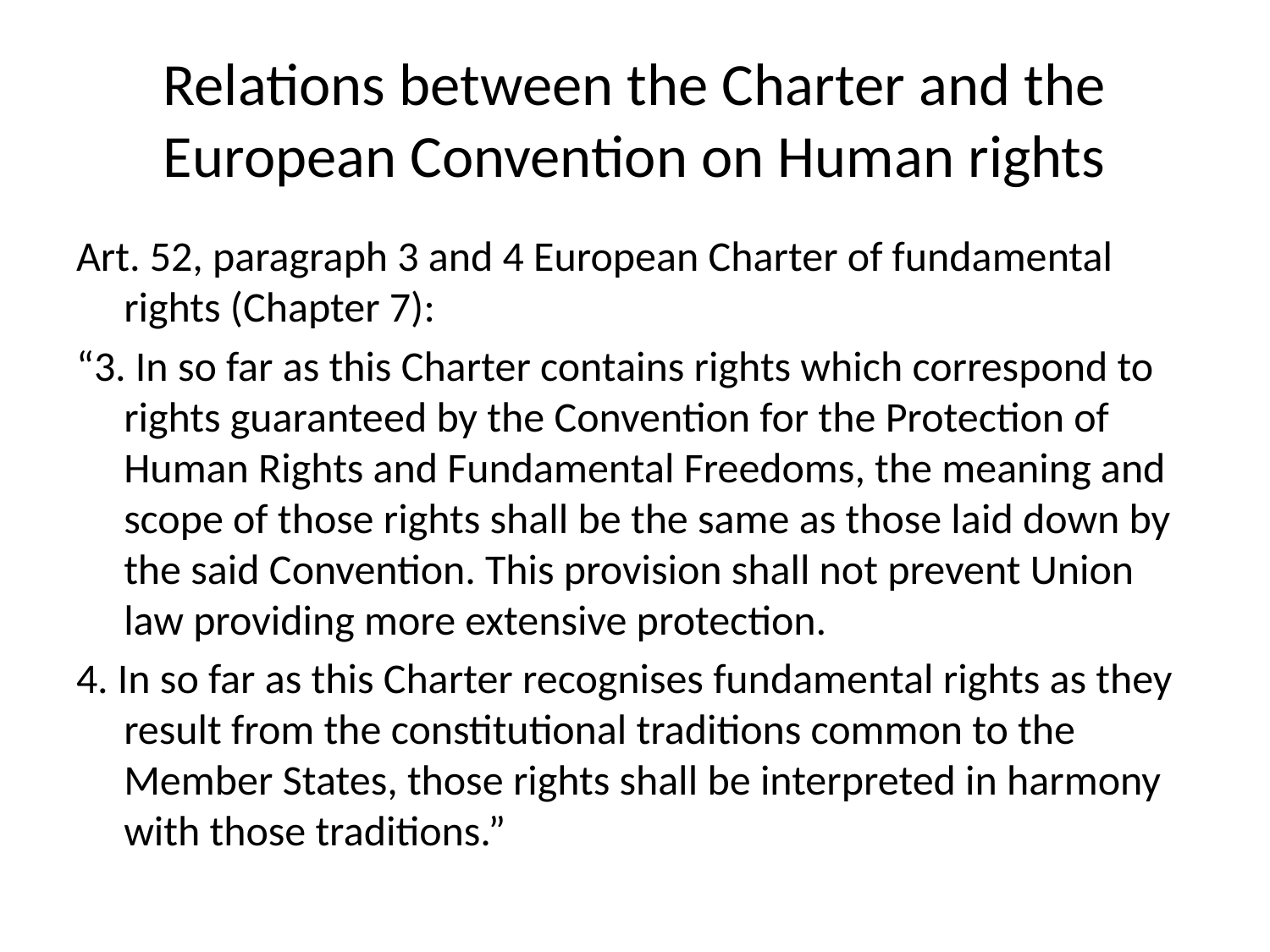

# Relations between the Charter and the European Convention on Human rights
Art. 52, paragraph 3 and 4 European Charter of fundamental rights (Chapter 7):
“3. In so far as this Charter contains rights which correspond to rights guaranteed by the Convention for the Protection of Human Rights and Fundamental Freedoms, the meaning and scope of those rights shall be the same as those laid down by the said Convention. This provision shall not prevent Union law providing more extensive protection.
4. In so far as this Charter recognises fundamental rights as they result from the constitutional traditions common to the Member States, those rights shall be interpreted in harmony with those traditions.”